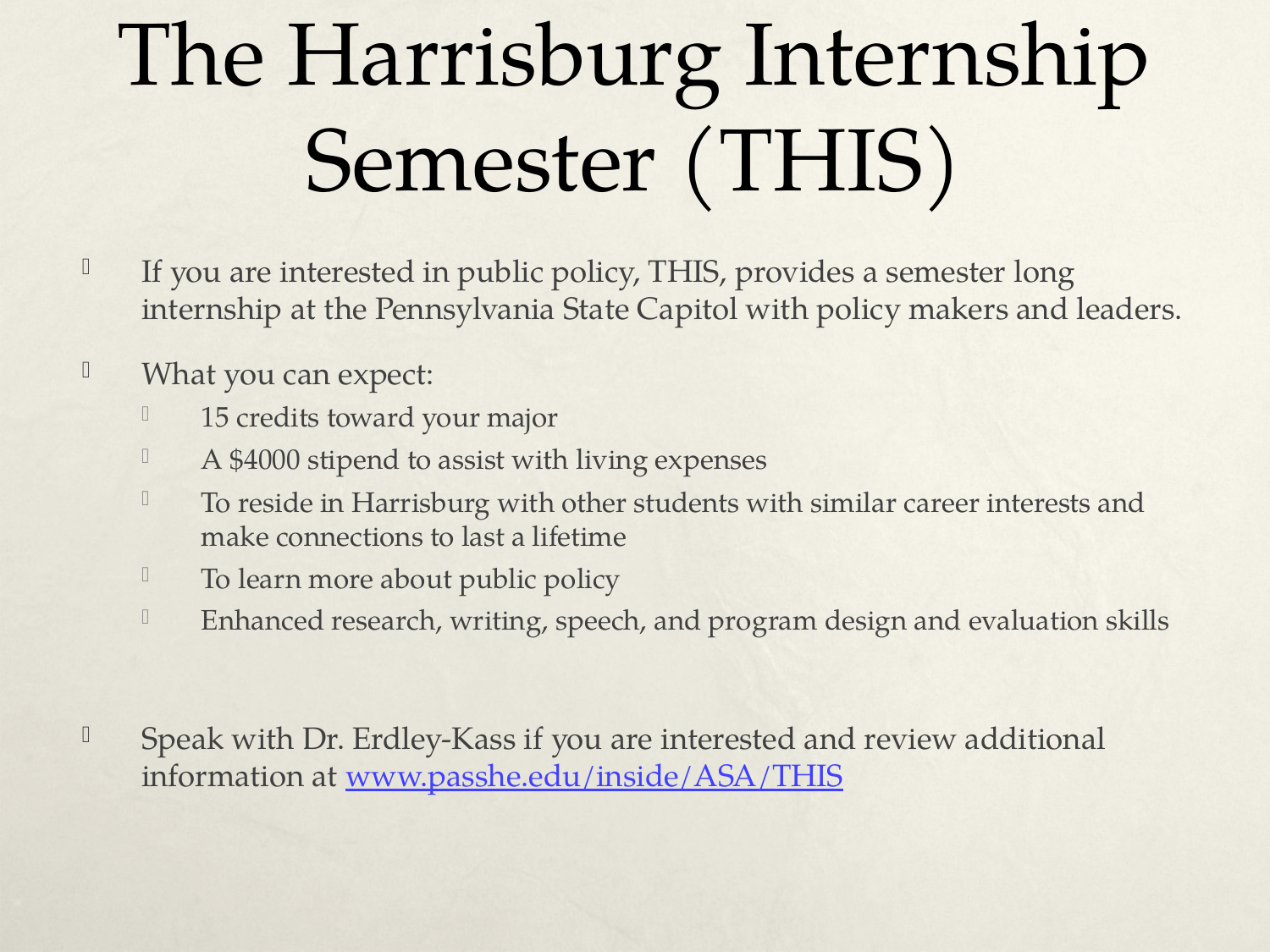

# The Harrisburg Internship Semester (THIS)
If you are interested in public policy, THIS, provides a semester long internship at the Pennsylvania State Capitol with policy makers and leaders.
What you can expect:
15 credits toward your major
A $4000 stipend to assist with living expenses
To reside in Harrisburg with other students with similar career interests and make connections to last a lifetime
To learn more about public policy
Enhanced research, writing, speech, and program design and evaluation skills

Speak with Dr. Erdley-Kass if you are interested and review additional information at www.passhe.edu/inside/ASA/THIS